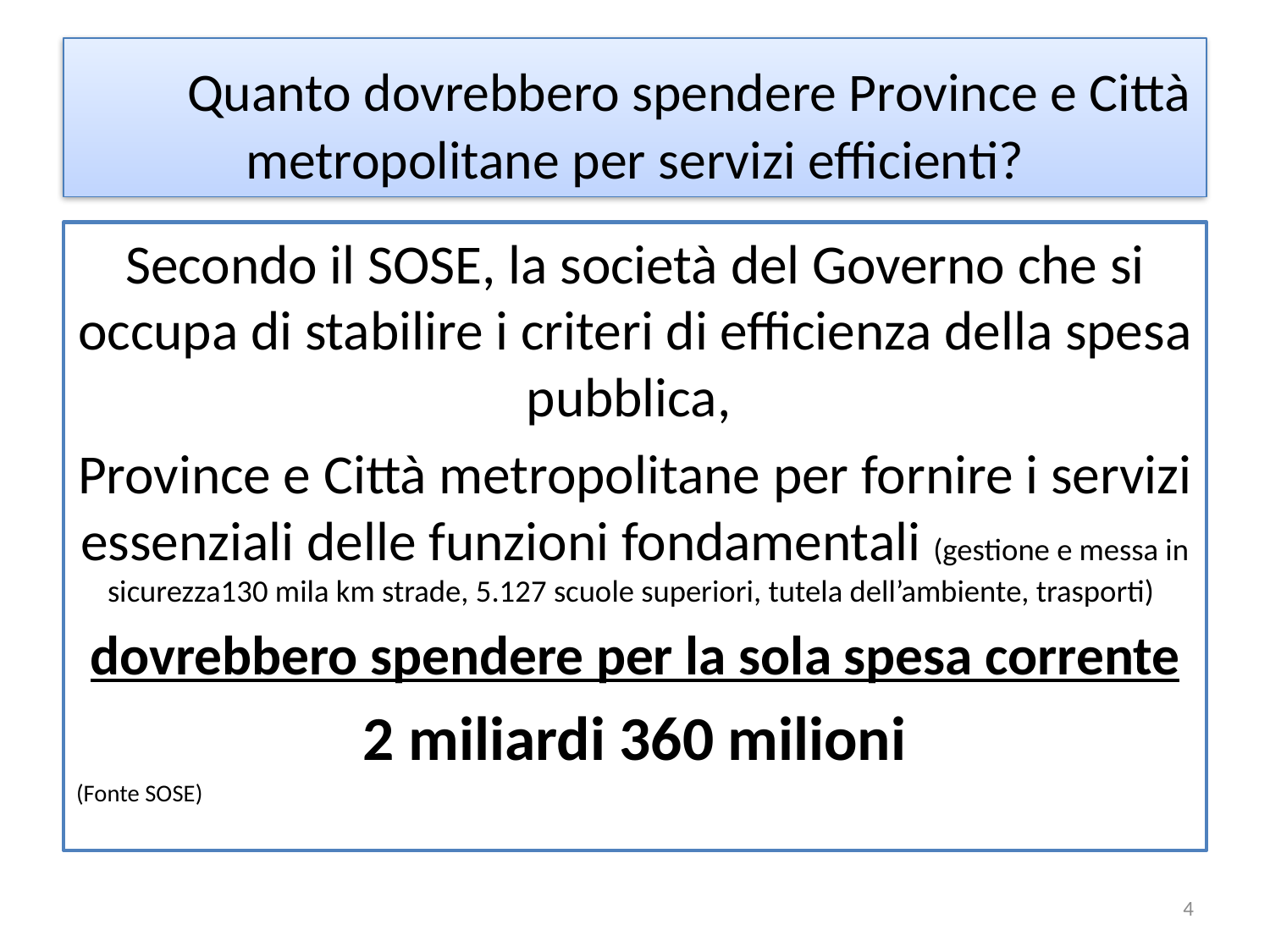

# Quanto dovrebbero spendere Province e Città metropolitane per servizi efficienti?
Secondo il SOSE, la società del Governo che si occupa di stabilire i criteri di efficienza della spesa pubblica,
Province e Città metropolitane per fornire i servizi essenziali delle funzioni fondamentali (gestione e messa in sicurezza130 mila km strade, 5.127 scuole superiori, tutela dell’ambiente, trasporti)
dovrebbero spendere per la sola spesa corrente
2 miliardi 360 milioni
(Fonte SOSE)
4